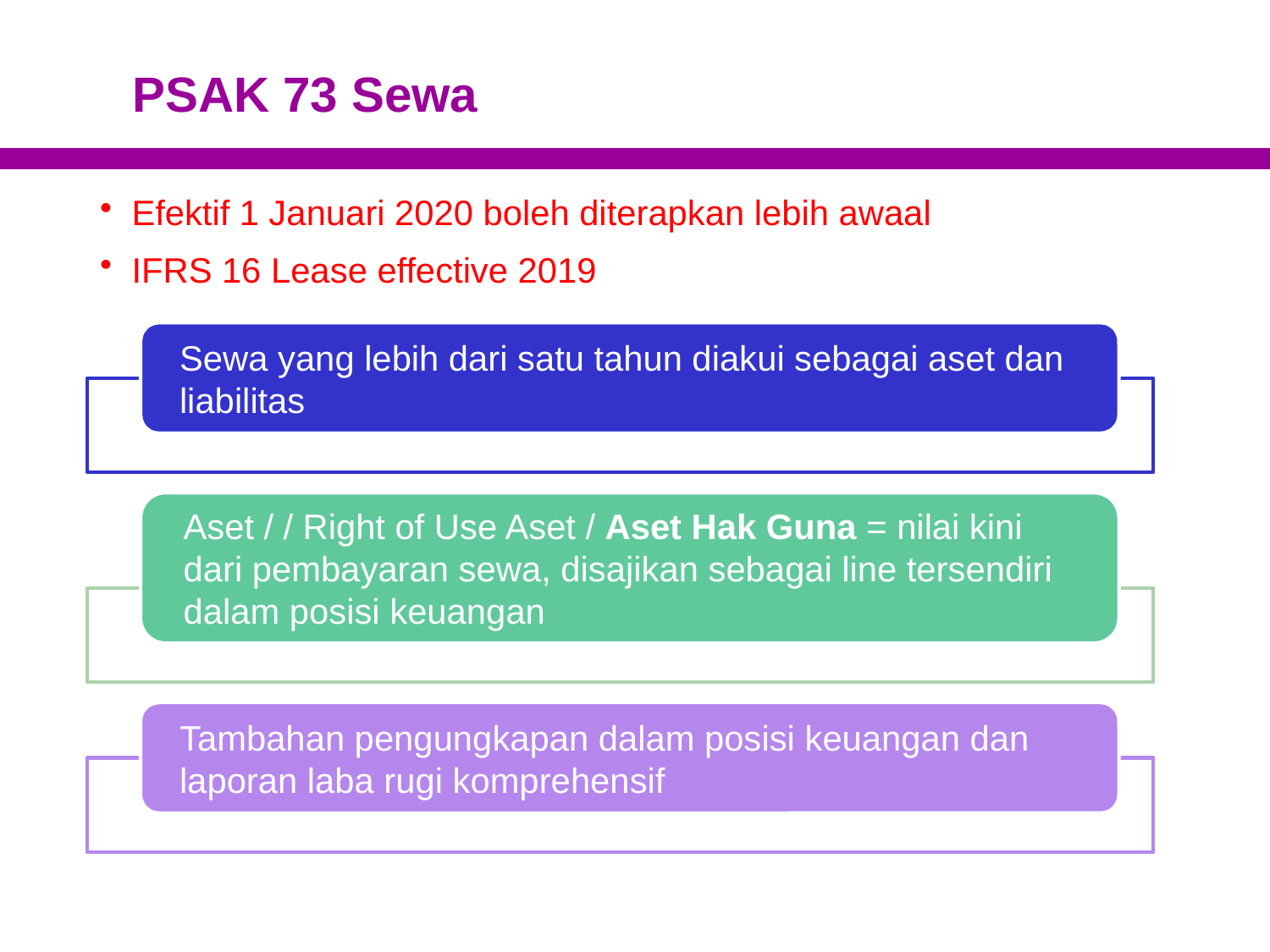

# PSAK 73 Sewa
Efektif 1 Januari 2020 boleh diterapkan lebih awaal
IFRS 16 Lease effective 2019
Sewa yang lebih dari satu tahun diakui sebagai aset dan liabilitas
Aset / / Right of Use Aset / Aset Hak Guna = nilai kini dari pembayaran sewa, disajikan sebagai line tersendiri dalam posisi keuangan
Tambahan pengungkapan dalam posisi keuangan dan laporan laba rugi komprehensif